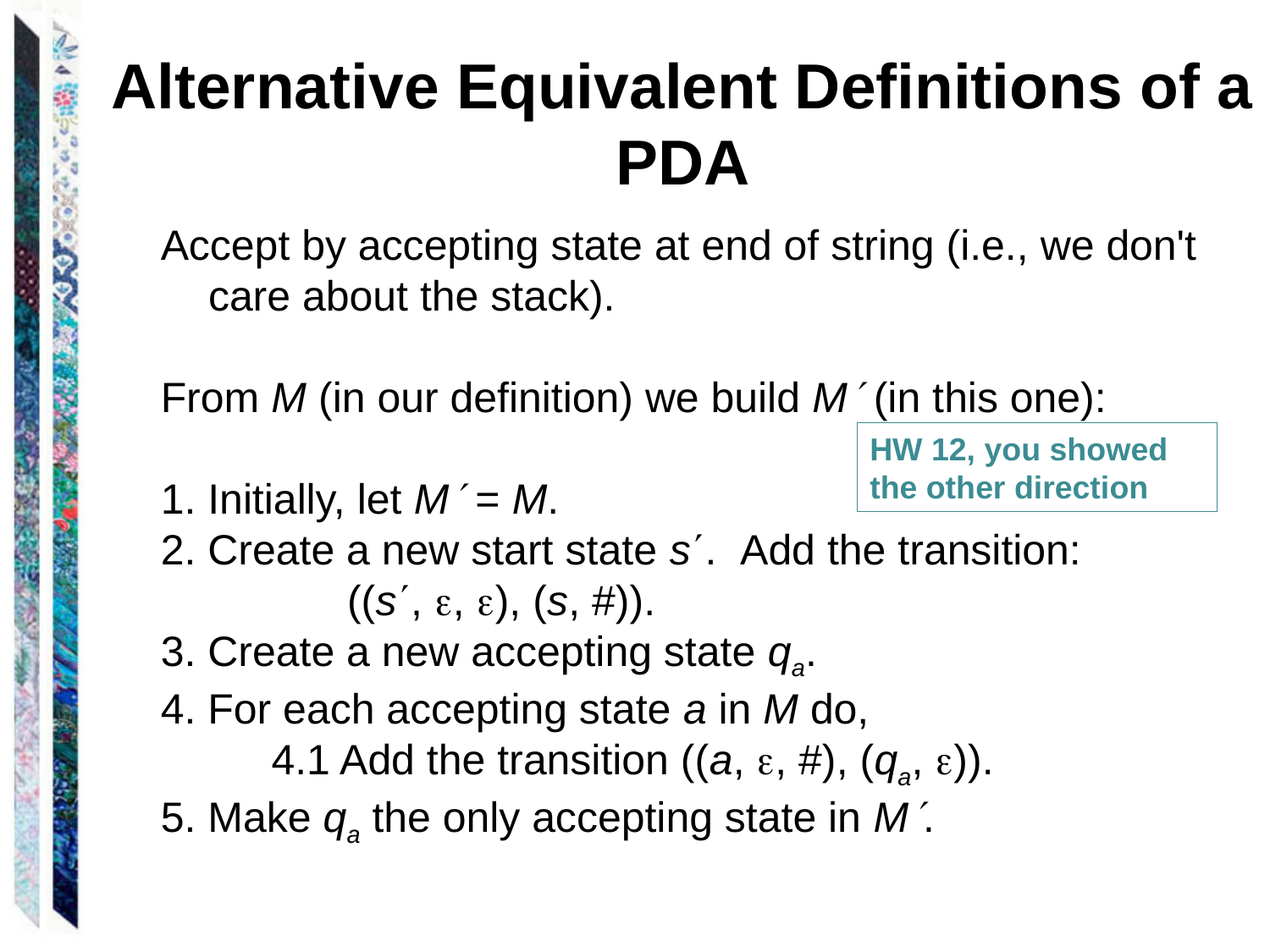

Alternative Equivalent Definitions of a PDA
Accept by accepting state at end of string (i.e., we don't care about the stack).

From M (in our definition) we build M′ (in this one):

1. Initially, let M′ = M.
2. Create a new start state s′.  Add the transition:
		 ((s′, ε, ε), (s, #)).
3. Create a new accepting state qa.
4. For each accepting state a in M do,
    4.1 Add the transition ((a, ε, #), (qa, ε)).
5. Make qa the only accepting state in M′.

HW 12, you showed the other direction